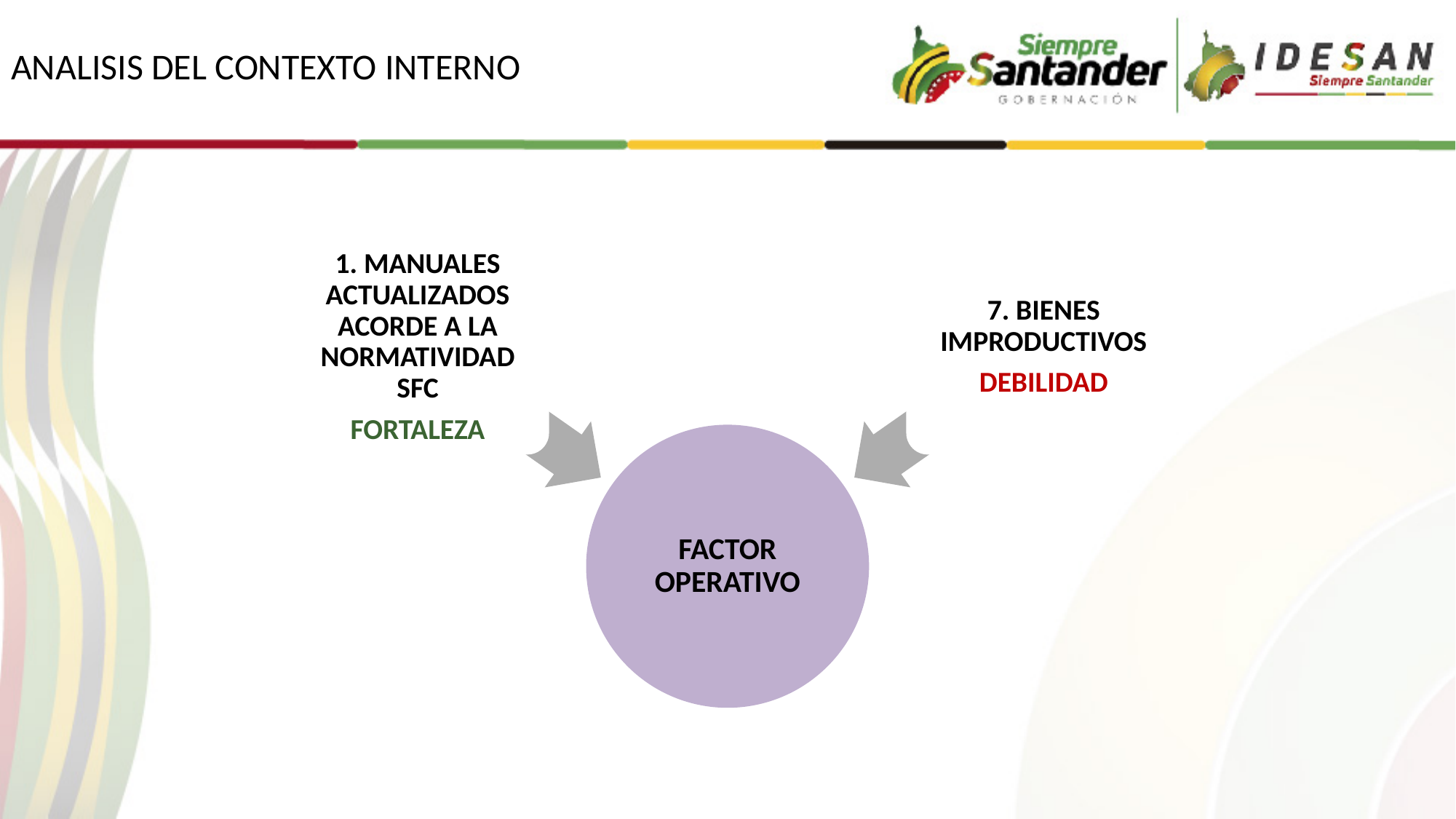

# ANALISIS DEL CONTEXTO INTERNO
FACTOR OPERATIVO
1. MANUALES ACTUALIZADOS ACORDE A LA NORMATIVIDAD SFC
FORTALEZA
7. BIENES IMPRODUCTIVOS
DEBILIDAD